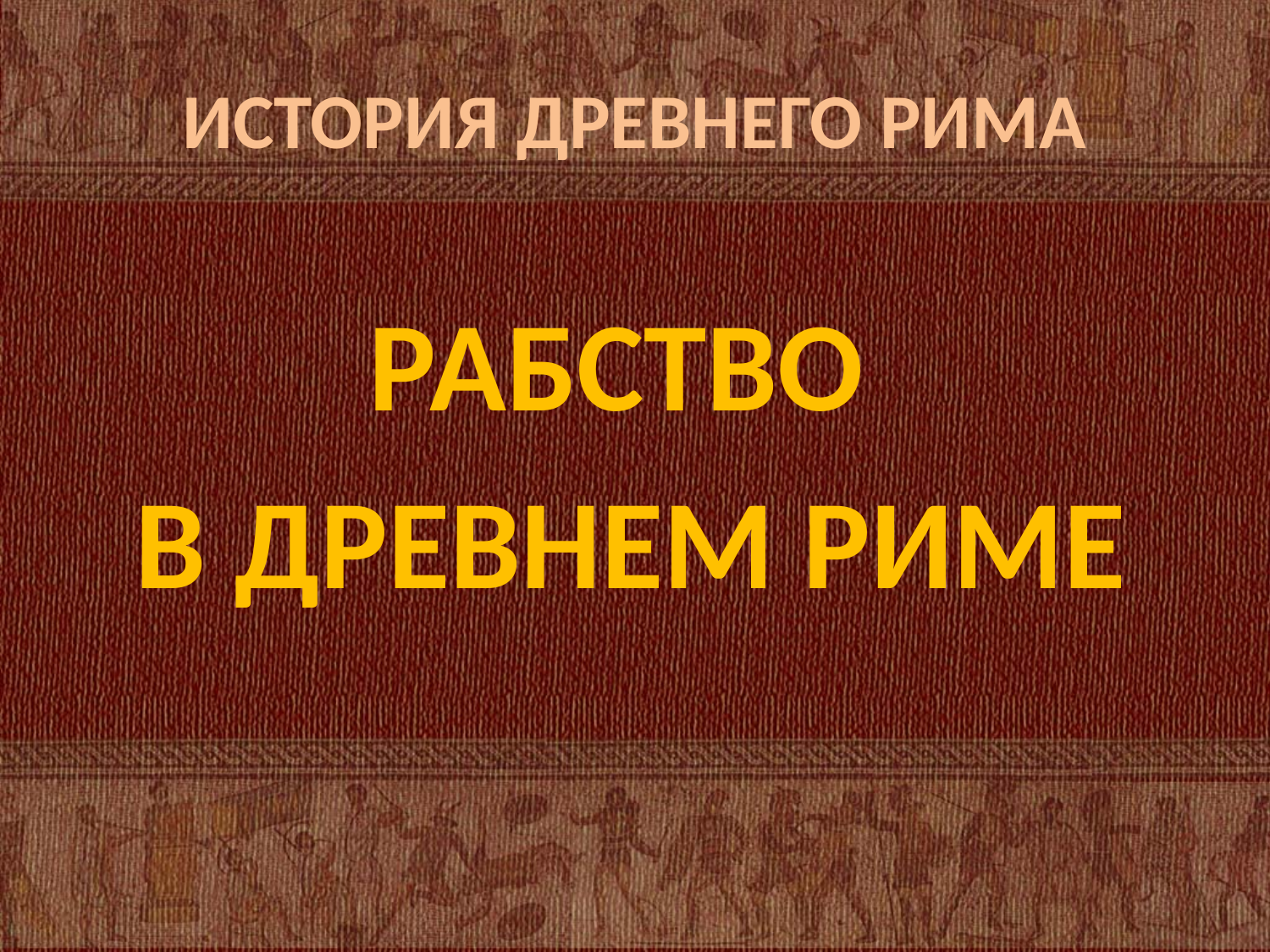

# ИСТОРИЯ ДРЕВНЕГО РИМА
РАБСТВО
В ДРЕВНЕМ РИМЕ